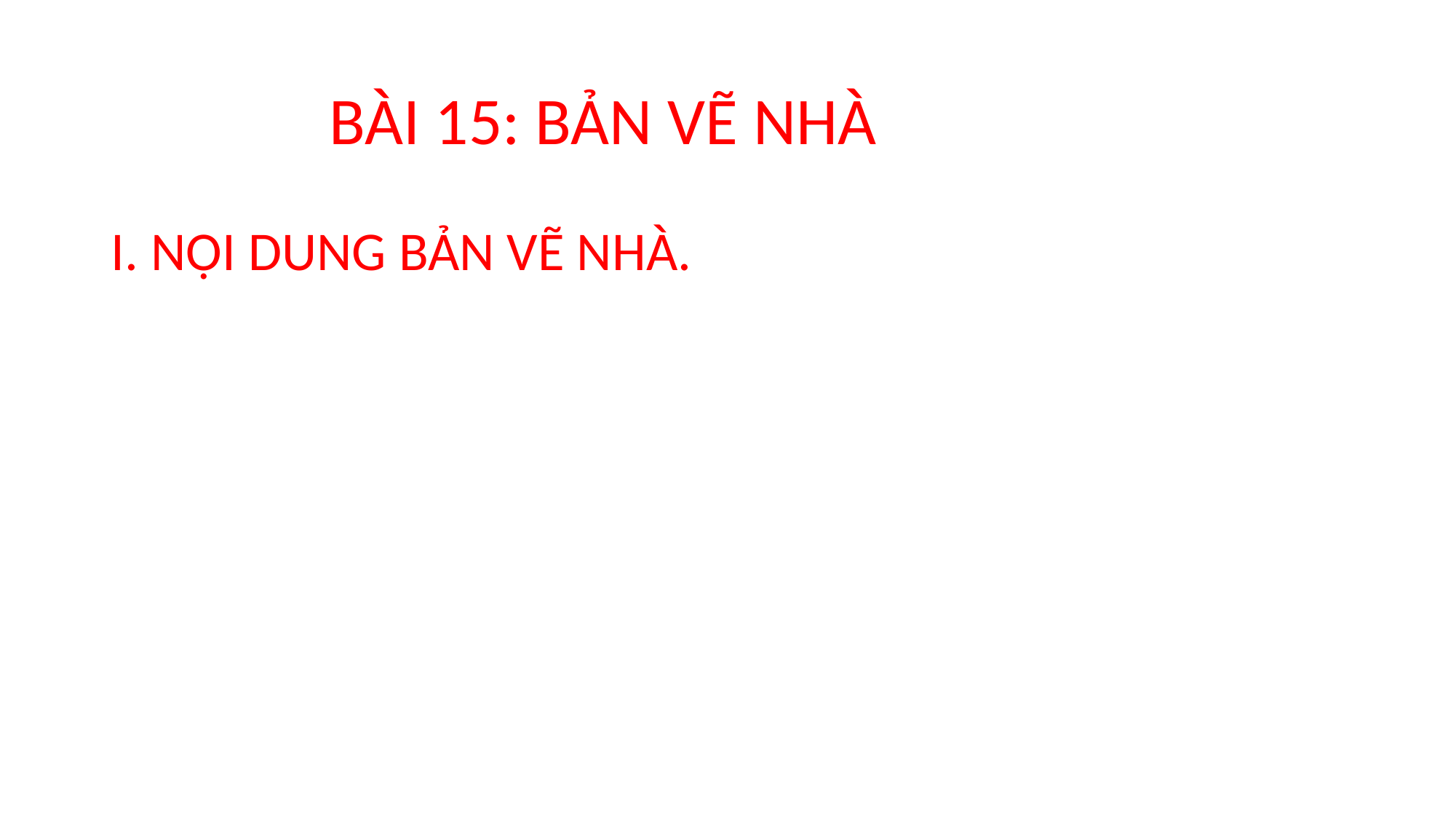

# BÀI 15: BẢN VẼ NHÀ
I. NỘI DUNG BẢN VẼ NHÀ.